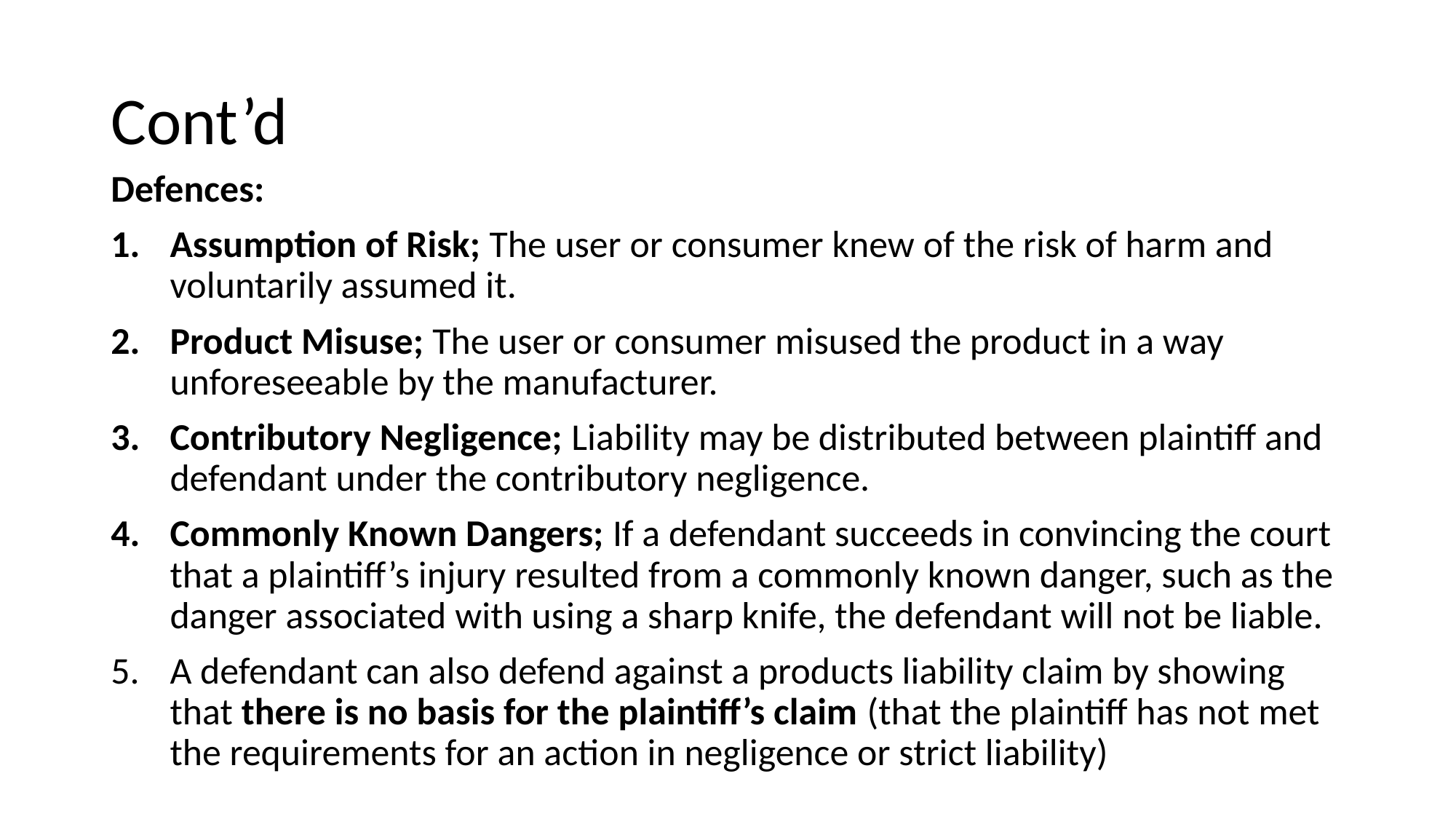

# Cont’d
Defences:
Assumption of Risk; The user or consumer knew of the risk of harm and voluntarily assumed it.
Product Misuse; The user or consumer misused the product in a way unforeseeable by the manufacturer.
Contributory Negligence; Liability may be distributed between plaintiff and defendant under the contributory negligence.
Commonly Known Dangers; If a defendant succeeds in convincing the court that a plaintiff’s injury resulted from a commonly known danger, such as the danger associated with using a sharp knife, the defendant will not be liable.
A defendant can also defend against a products liability claim by showing that there is no basis for the plaintiff’s claim (that the plaintiff has not met the requirements for an action in negligence or strict liability)